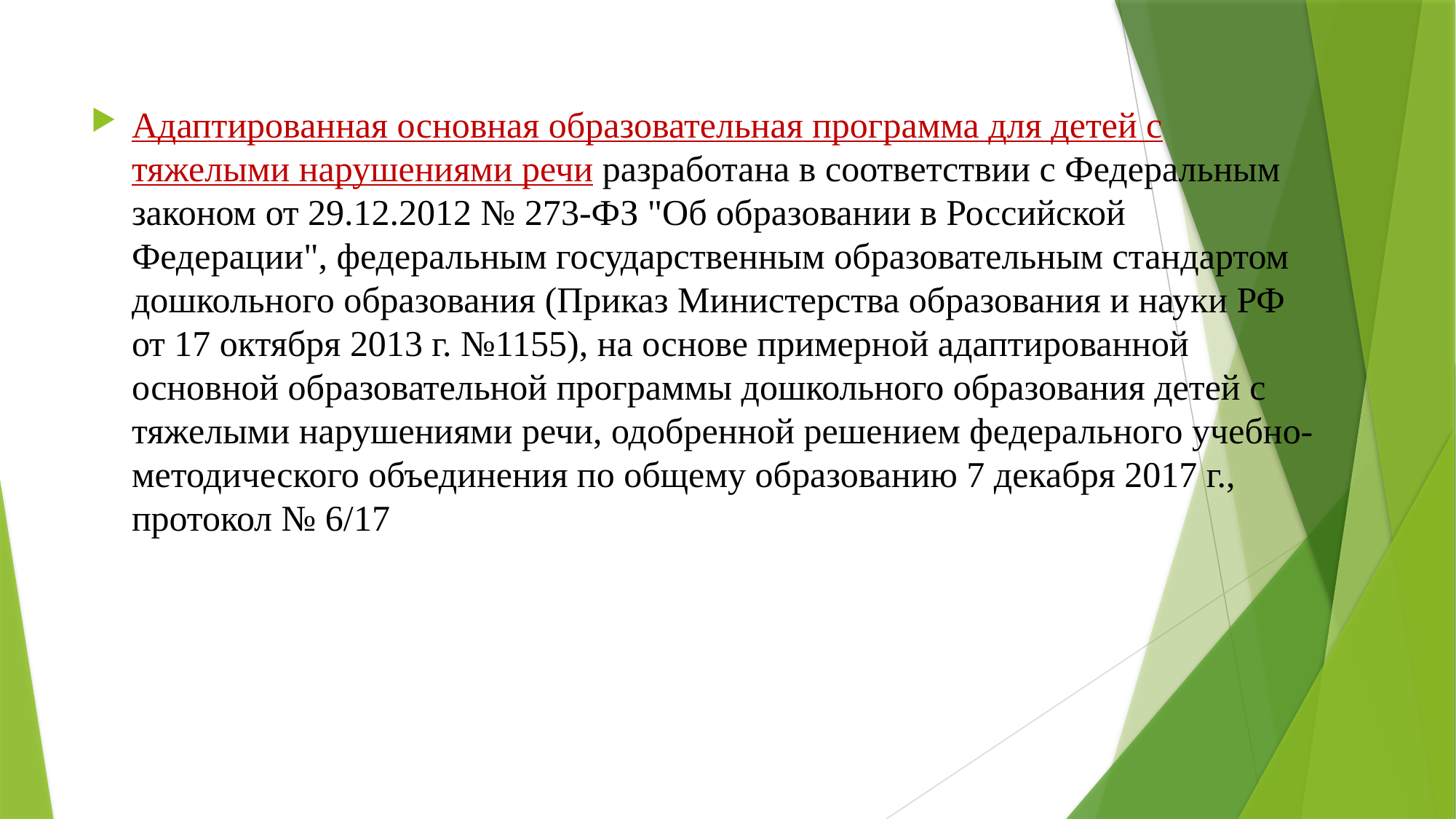

Адаптированная основная образовательная программа для детей с тяжелыми нарушениями речи разработана в соответствии с Федеральным законом от 29.12.2012 № 273-ФЗ "Об образовании в Российской Федерации", федеральным государственным образовательным стандартом дошкольного образования (Приказ Министерства образования и науки РФ от 17 октября 2013 г. №1155), на основе примерной адаптированной основной образовательной программы дошкольного образования детей с тяжелыми нарушениями речи, одобренной решением федерального учебно-методического объединения по общему образованию 7 декабря 2017 г., протокол № 6/17